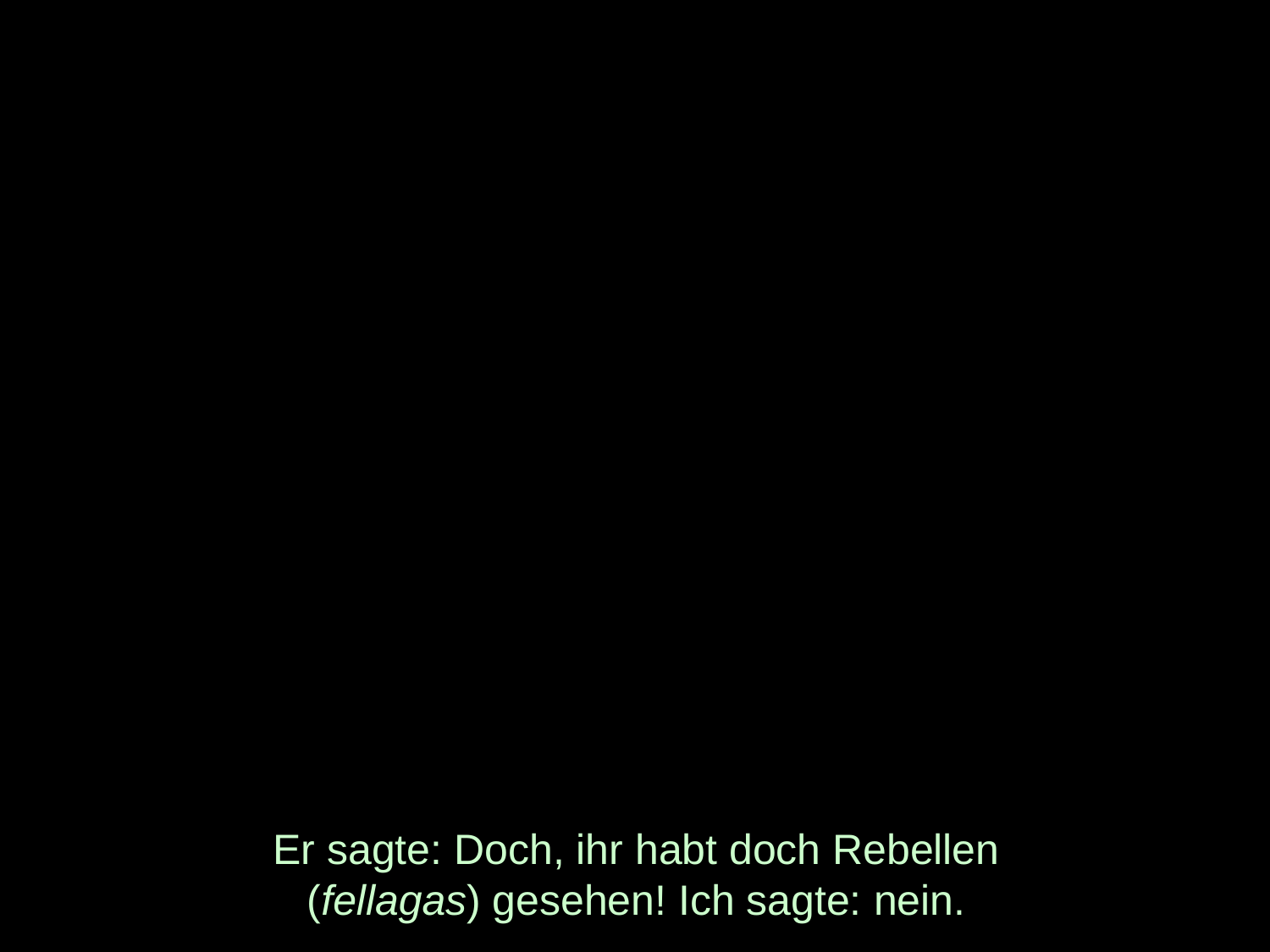

# Er sagte: Doch, ihr habt doch Rebellen (fellagas) gesehen! Ich sagte: nein.